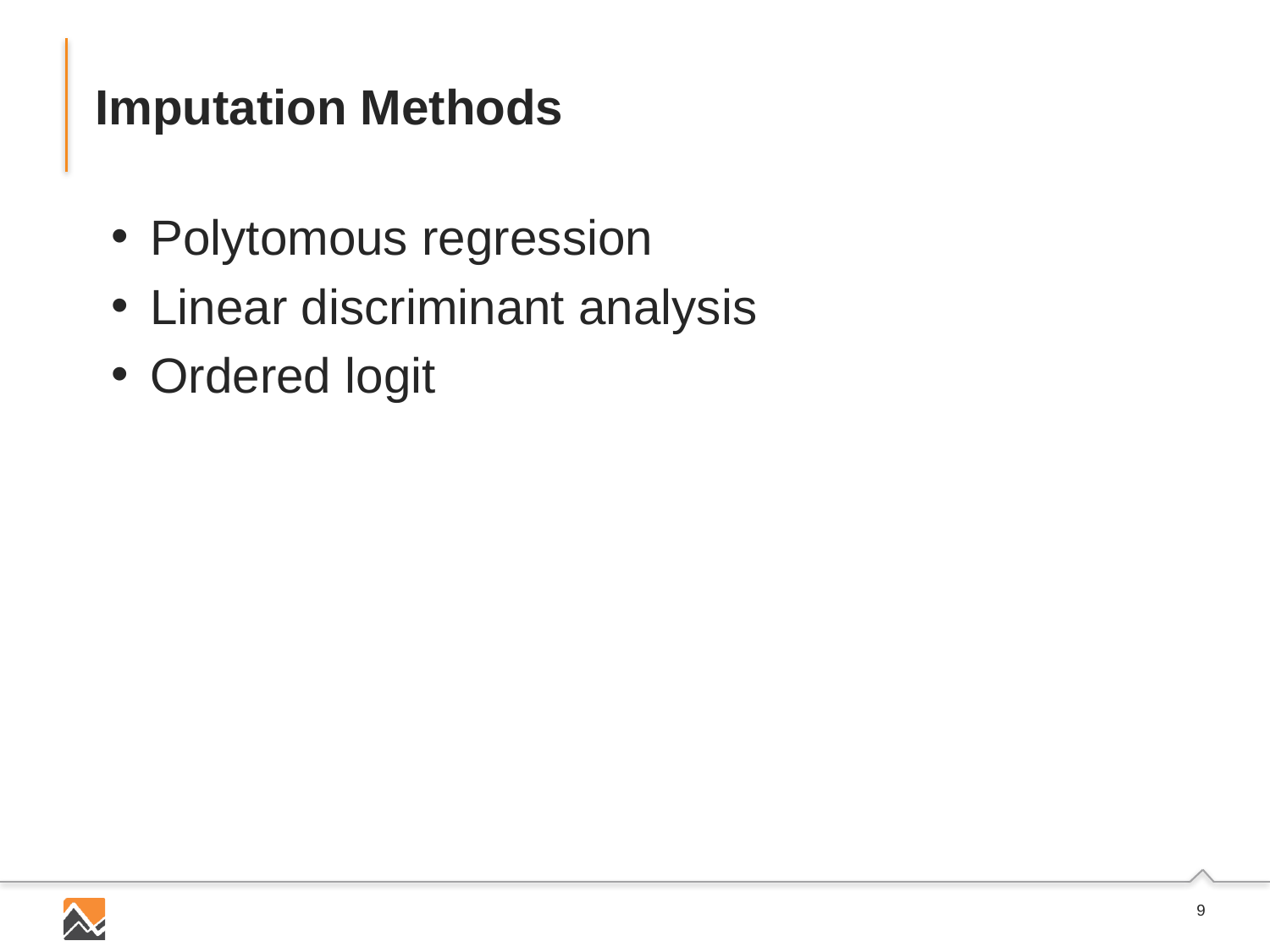

# Imputation Methods
Polytomous regression
Linear discriminant analysis
Ordered logit